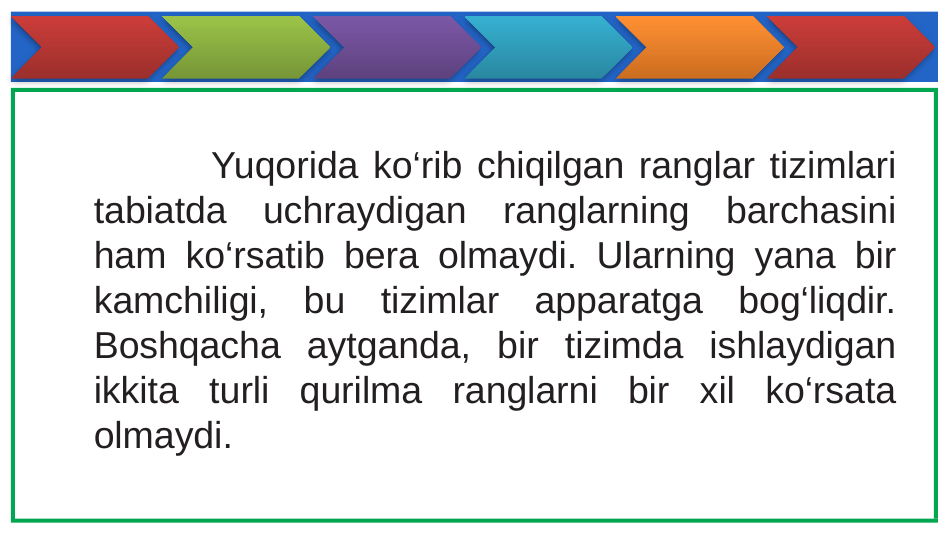

Yuqorida ko‘rib chiqilgan ranglar tizimlari tabiatda uchraydigan ranglarning barchasini ham ko‘rsatib bera olmaydi. Ularning yana bir kamchiligi, bu tizimlar apparatga bog‘liqdir. Boshqacha aytganda, bir tizimda ishlaydigan ikkita turli qurilma ranglarni bir xil ko‘rsata olmaydi.